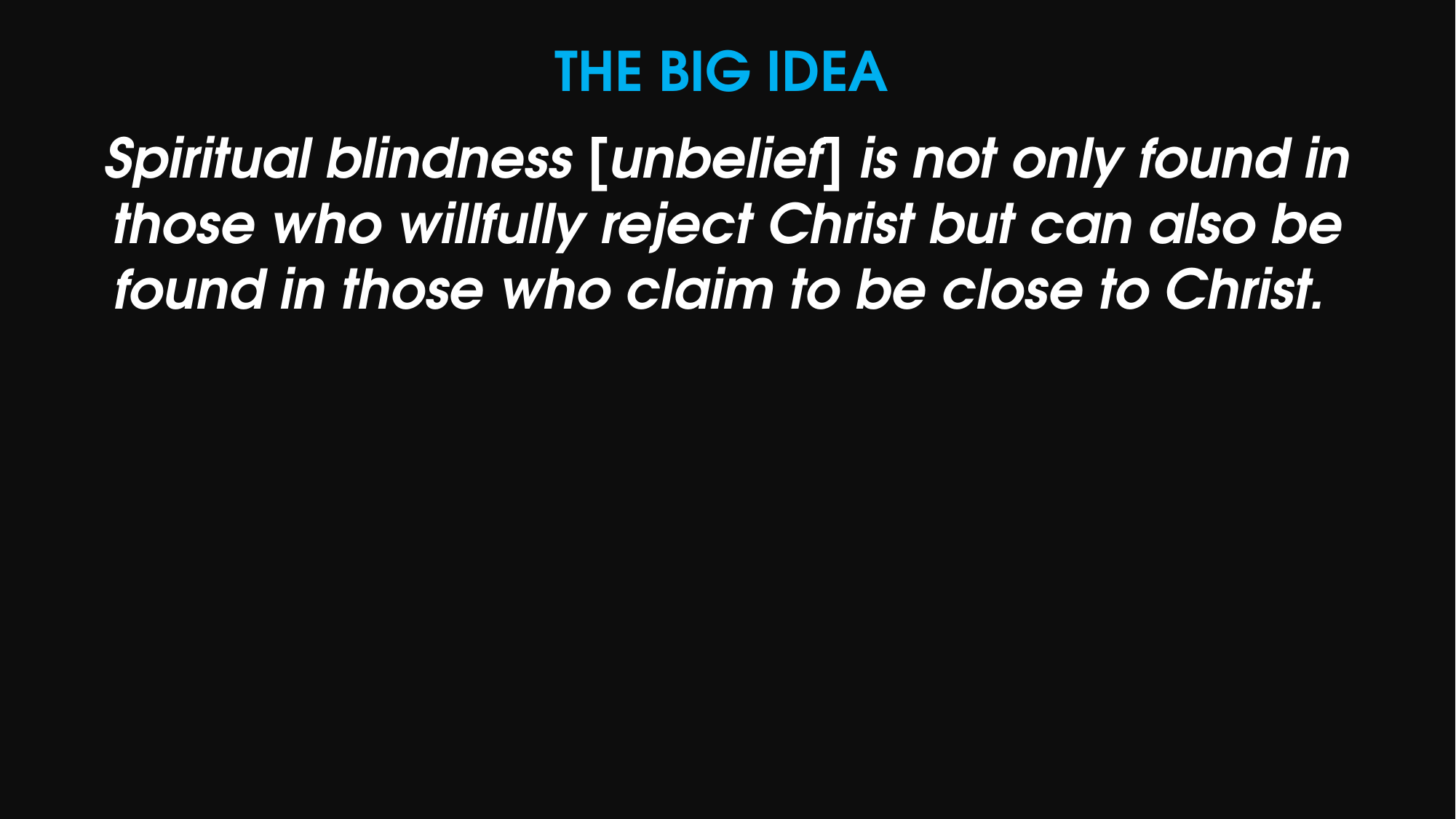

The big idea

Spiritual blindness [unbelief] is not only found in those who willfully reject Christ but can also be found in those who claim to be close to Christ.